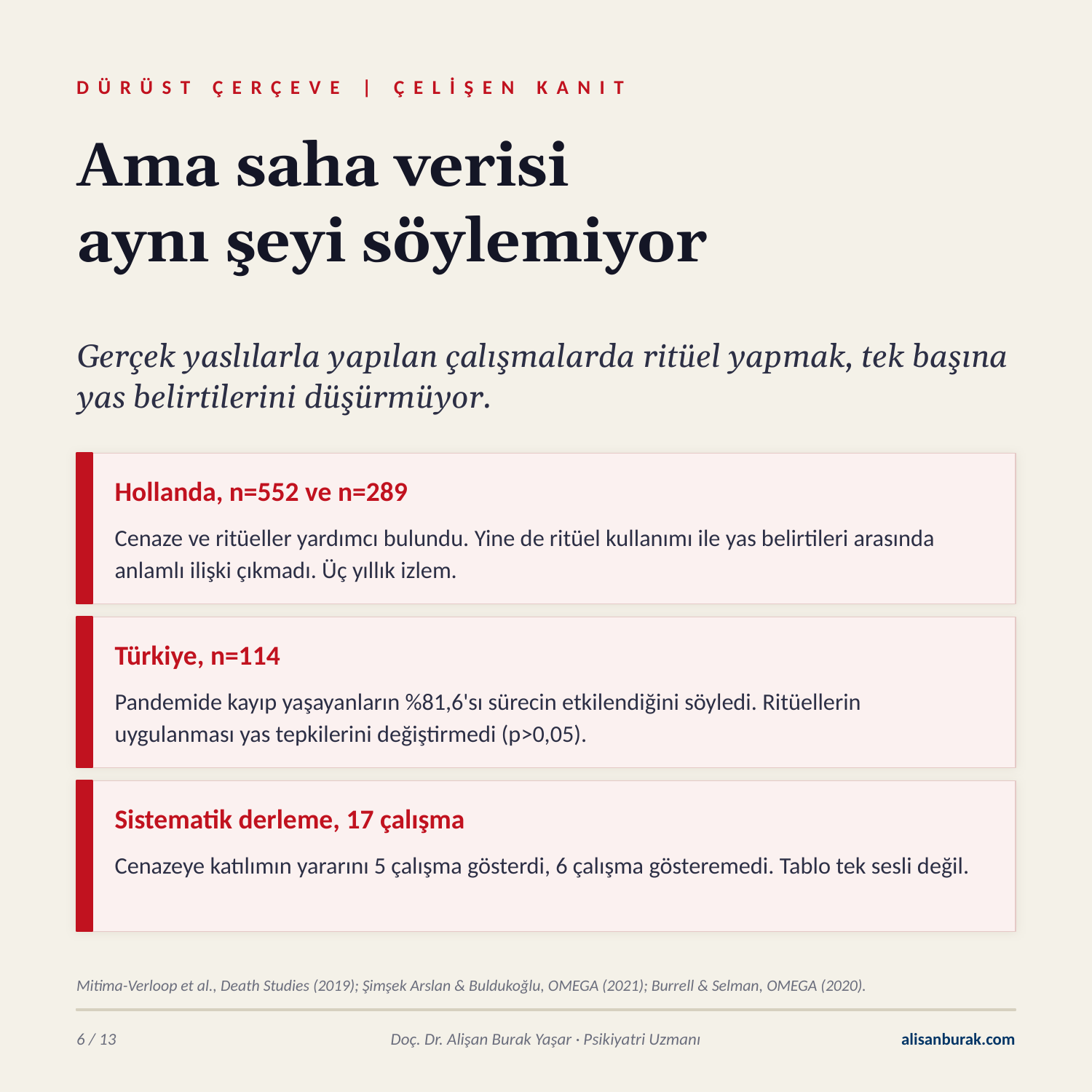

DÜRÜST ÇERÇEVE | ÇELİŞEN KANIT
Ama saha verisi
aynı şeyi söylemiyor
Gerçek yaslılarla yapılan çalışmalarda ritüel yapmak, tek başına yas belirtilerini düşürmüyor.

Hollanda, n=552 ve n=289
Cenaze ve ritüeller yardımcı bulundu. Yine de ritüel kullanımı ile yas belirtileri arasında anlamlı ilişki çıkmadı. Üç yıllık izlem.

Türkiye, n=114
Pandemide kayıp yaşayanların %81,6'sı sürecin etkilendiğini söyledi. Ritüellerin uygulanması yas tepkilerini değiştirmedi (p>0,05).

Sistematik derleme, 17 çalışma
Cenazeye katılımın yararını 5 çalışma gösterdi, 6 çalışma gösteremedi. Tablo tek sesli değil.
Mitima-Verloop et al., Death Studies (2019); Şimşek Arslan & Buldukoğlu, OMEGA (2021); Burrell & Selman, OMEGA (2020).

6 / 13
Doç. Dr. Alişan Burak Yaşar · Psikiyatri Uzmanı
alisanburak.com